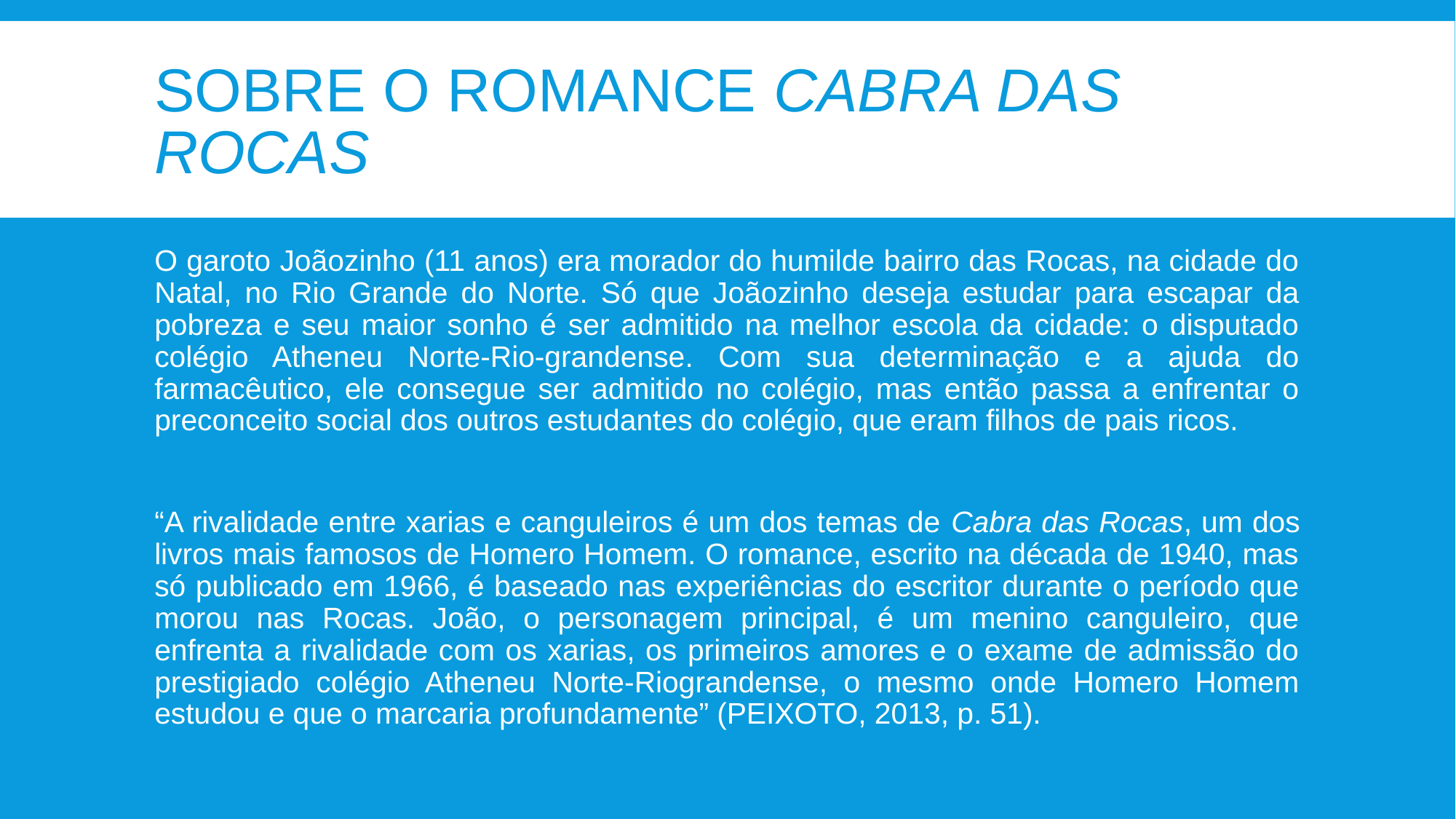

# Sobre o romance Cabra das rocas
O garoto Joãozinho (11 anos) era morador do humilde bairro das Rocas, na cidade do Natal, no Rio Grande do Norte. Só que Joãozinho deseja estudar para escapar da pobreza e seu maior sonho é ser admitido na melhor escola da cidade: o disputado colégio Atheneu Norte-Rio-grandense. Com sua determinação e a ajuda do farmacêutico, ele consegue ser admitido no colégio, mas então passa a enfrentar o preconceito social dos outros estudantes do colégio, que eram filhos de pais ricos.

“A rivalidade entre xarias e canguleiros é um dos temas de Cabra das Rocas, um dos livros mais famosos de Homero Homem. O romance, escrito na década de 1940, mas só publicado em 1966, é baseado nas experiências do escritor durante o período que morou nas Rocas. João, o personagem principal, é um menino canguleiro, que enfrenta a rivalidade com os xarias, os primeiros amores e o exame de admissão do prestigiado colégio Atheneu Norte-Riograndense, o mesmo onde Homero Homem estudou e que o marcaria profundamente” (PEIXOTO, 2013, p. 51).